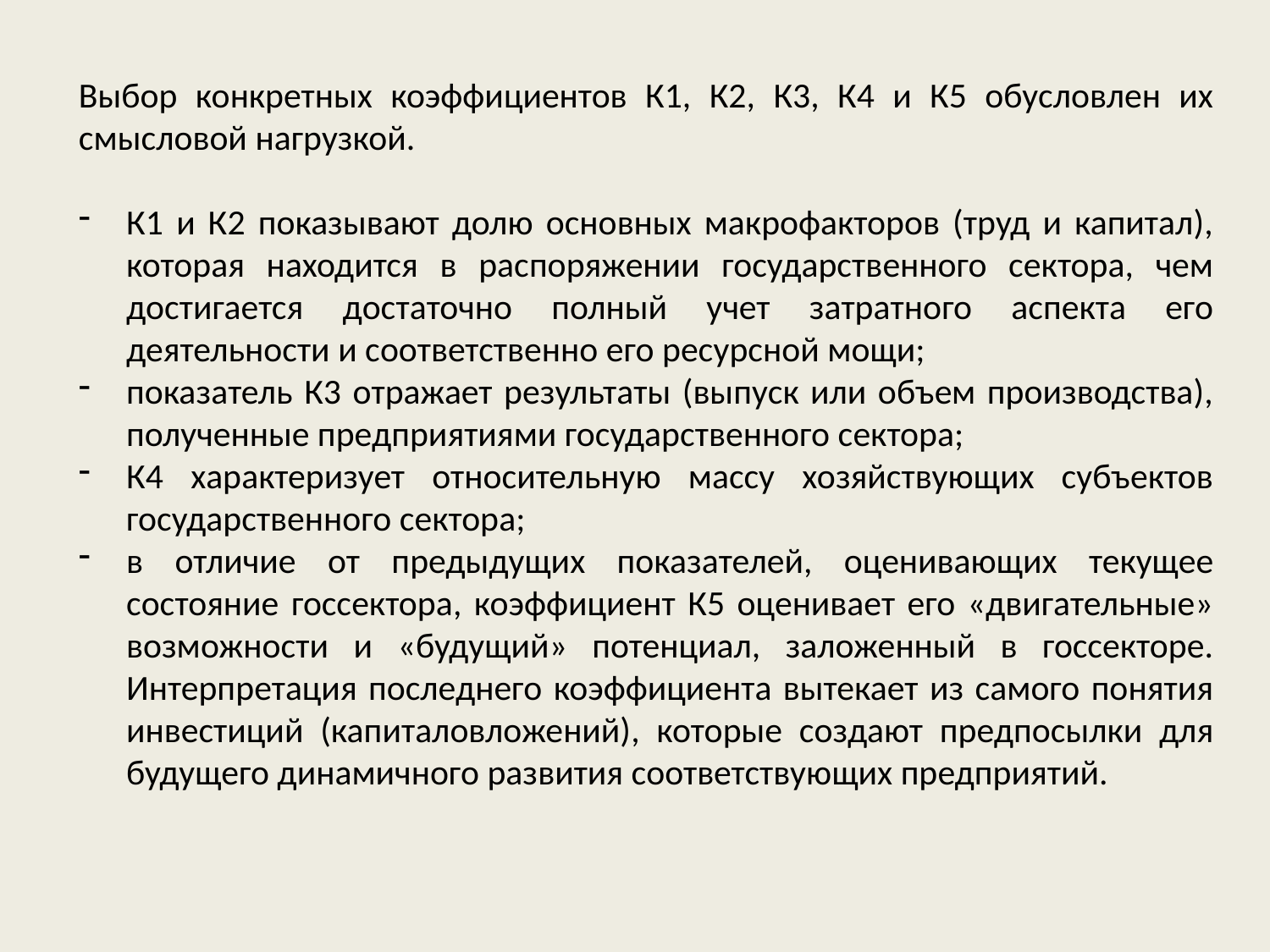

Выбор конкретных коэффициентов К1, К2, К3, К4 и К5 обусловлен их смысловой нагрузкой.

К1 и К2 показывают долю основных макрофакторов (труд и капитал), которая находится в распоряжении государственного сектора, чем достигается достаточно полный учет затратного аспекта его деятельности и соответственно его ресурсной мощи;
показатель К3 отражает результаты (выпуск или объем производства), полученные предприятиями государственного сектора;
К4 характеризует относительную массу хозяйствующих субъектов государственного сектора;
в отличие от предыдущих показателей, оценивающих текущее состояние госсектора, коэффициент К5 оценивает его «двигательные» возможности и «будущий» потенциал, заложенный в госсекторе. Интерпретация последнего коэффициента вытекает из самого понятия инвестиций (капиталовложений), которые создают предпосылки для будущего динамичного развития соответствующих предприятий.